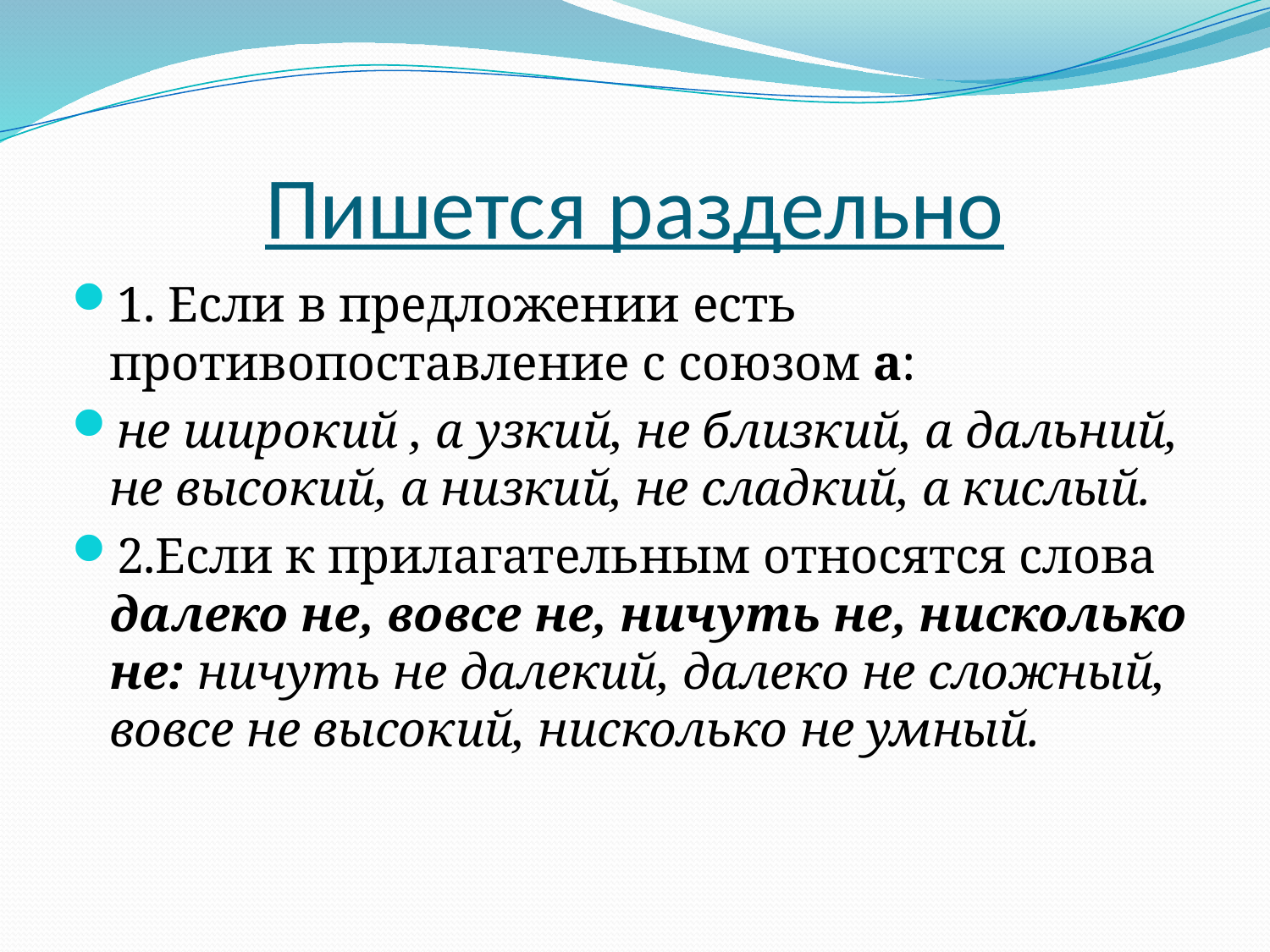

# Пишется раздельно
1. Если в предложении есть противопоставление с союзом а:
не широкий , а узкий, не близкий, а дальний, не высокий, а низкий, не сладкий, а кислый.
2.Если к прилагательным относятся слова далеко не, вовсе не, ничуть не, нисколько не: ничуть не далекий, далеко не сложный, вовсе не высокий, нисколько не умный.